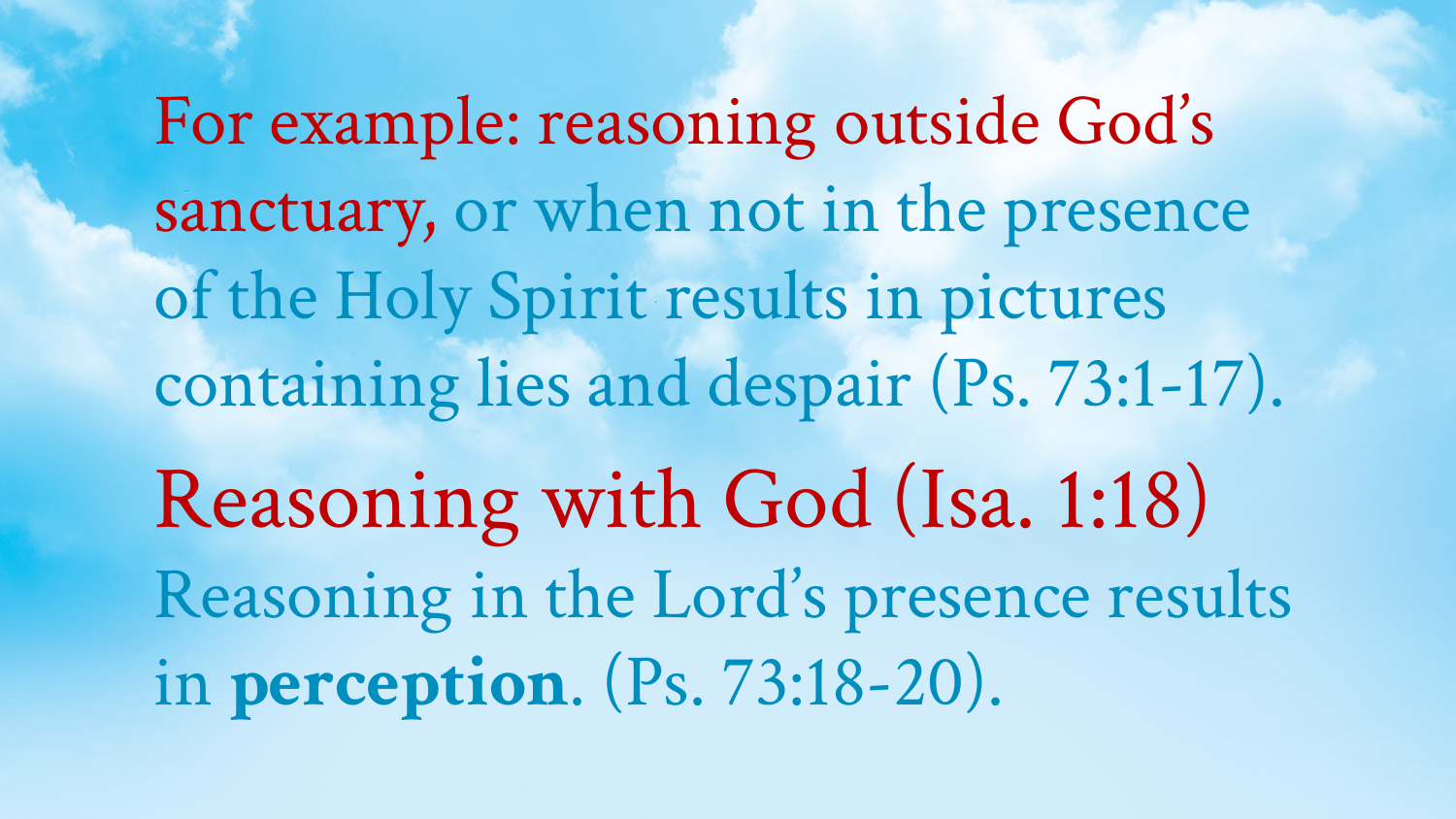

For example: reasoning outside God’s sanctuary, or when not in the presence of the Holy Spirit results in pictures containing lies and despair (Ps. 73:1-17).
Reasoning with God (Isa. 1:18)
Reasoning in the Lord’s presence results in perception. (Ps. 73:18-20).